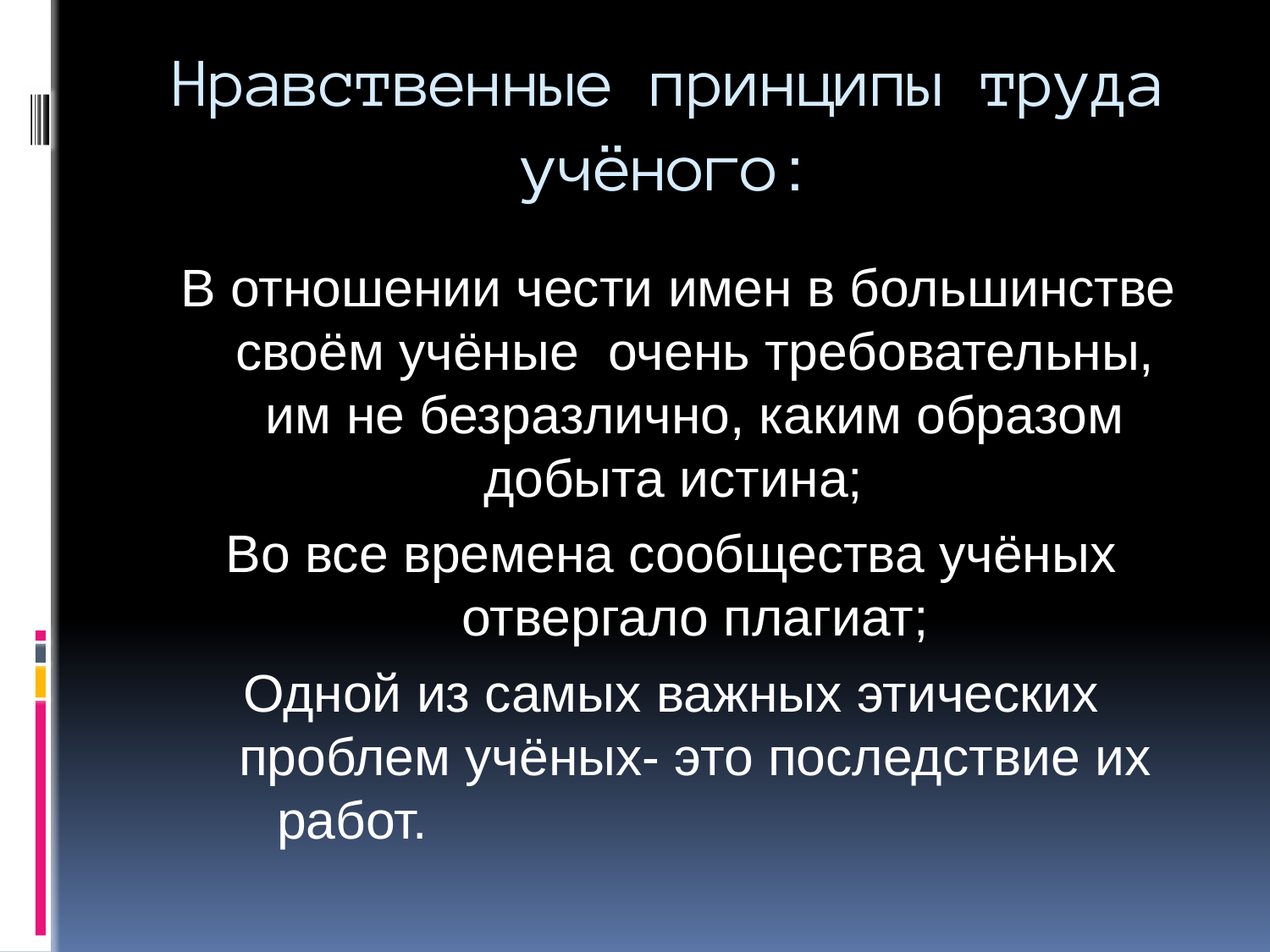

# Нравственные принципы труда учёного:
 В отношении чести имен в большинстве своём учёные  очень требовательны, им не безразлично, каким образом добыта истина;
Во все времена сообщества учёных отвергало плагиат;
Одной из самых важных этических проблем учёных- это последствие их работ.